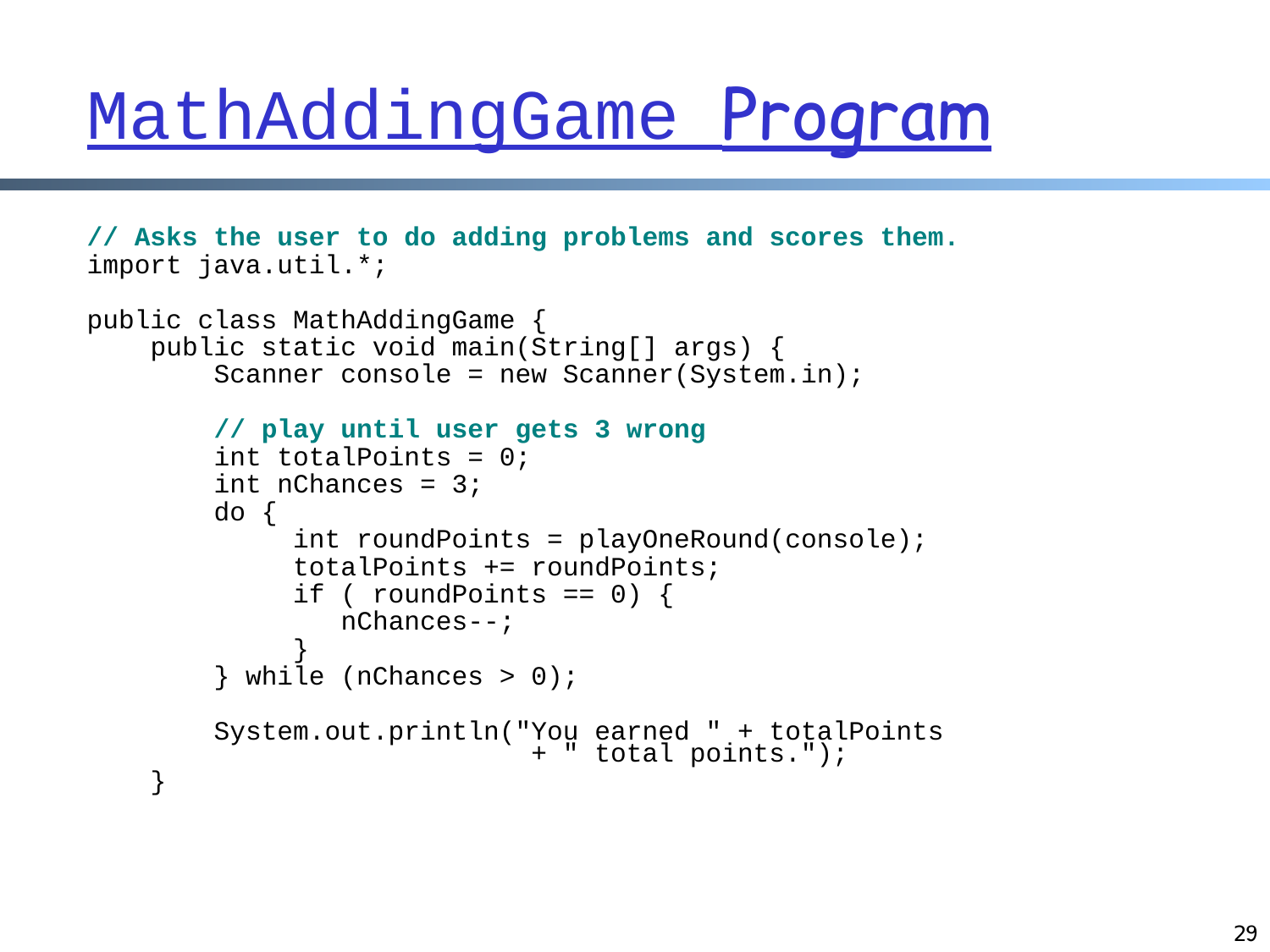

MathAddingGame Program
// Asks the user to do adding problems and scores them.
import java.util.*;

public class MathAddingGame {
    public static void main(String[] args) {
        Scanner console = new Scanner(System.in);

        // play until user gets 3 wrong
        int totalPoints = 0;
        int nChances = 3;
        do {
             int roundPoints = playOneRound(console);
             totalPoints += roundPoints;
             if ( roundPoints == 0) {
                nChances--;
             }
        } while (nChances > 0);

        System.out.println("You earned " + totalPoints
                         + " total points.");
    }
29